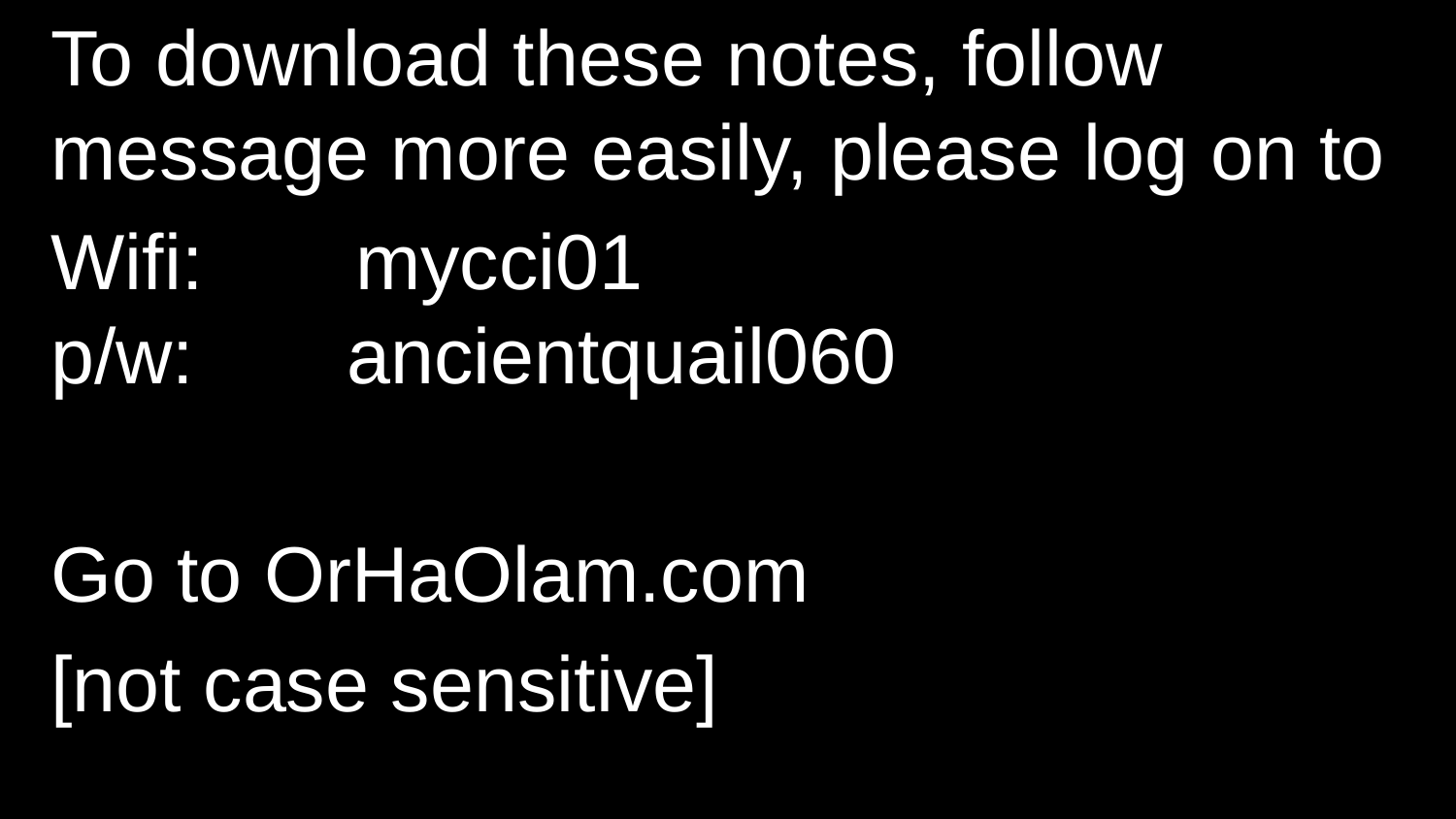

To download these notes, follow message more easily, please log on to
Wifi:       mycci01
p/w:       ancientquail060

Go to OrHaOlam.com
[not case sensitive]